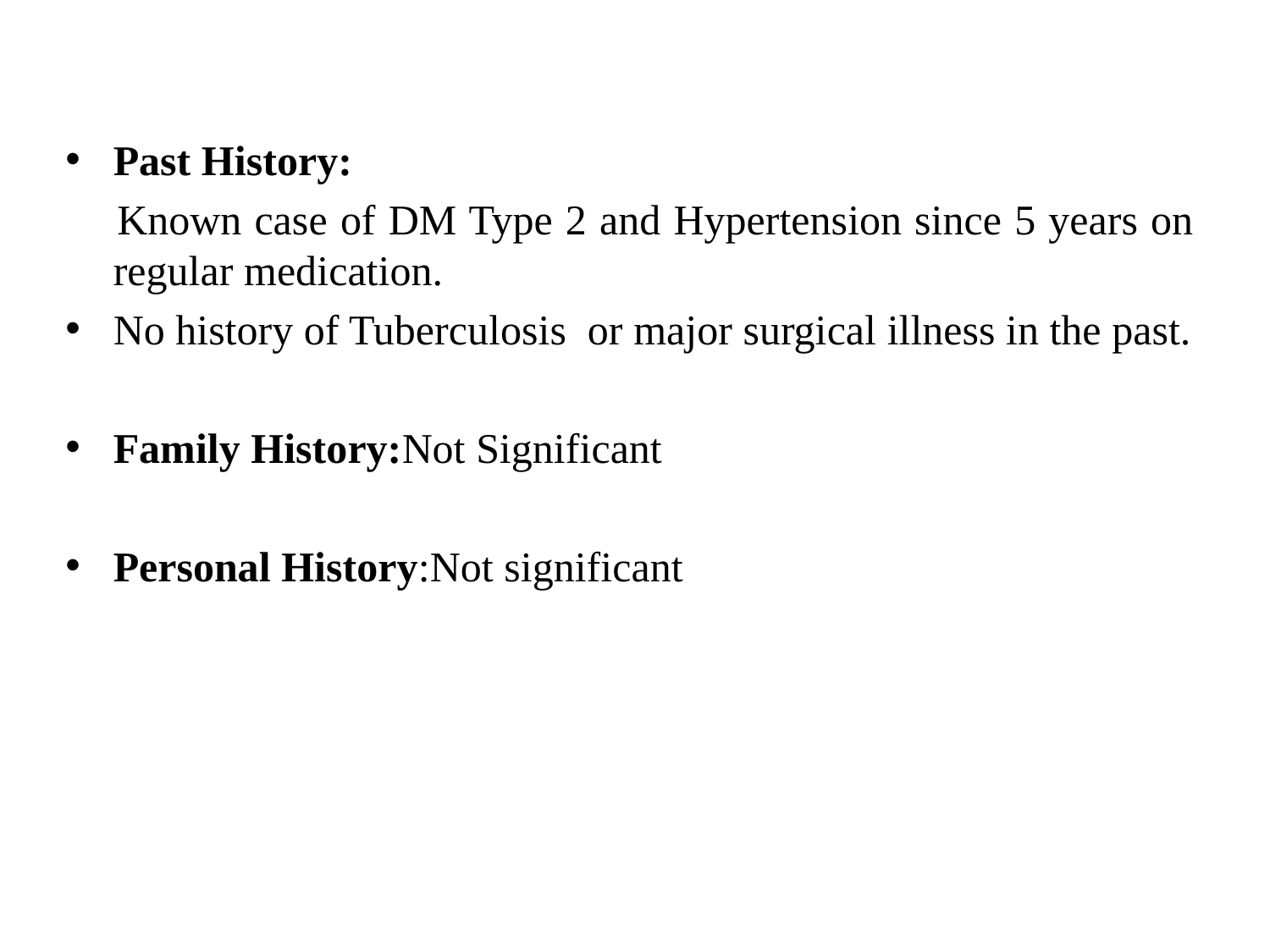

#
Past History:
    Known case of DM Type 2 and Hypertension since 5 years on regular medication.
No history of Tuberculosis  or major surgical illness in the past.

Family History:Not Significant

Personal History:Not significant